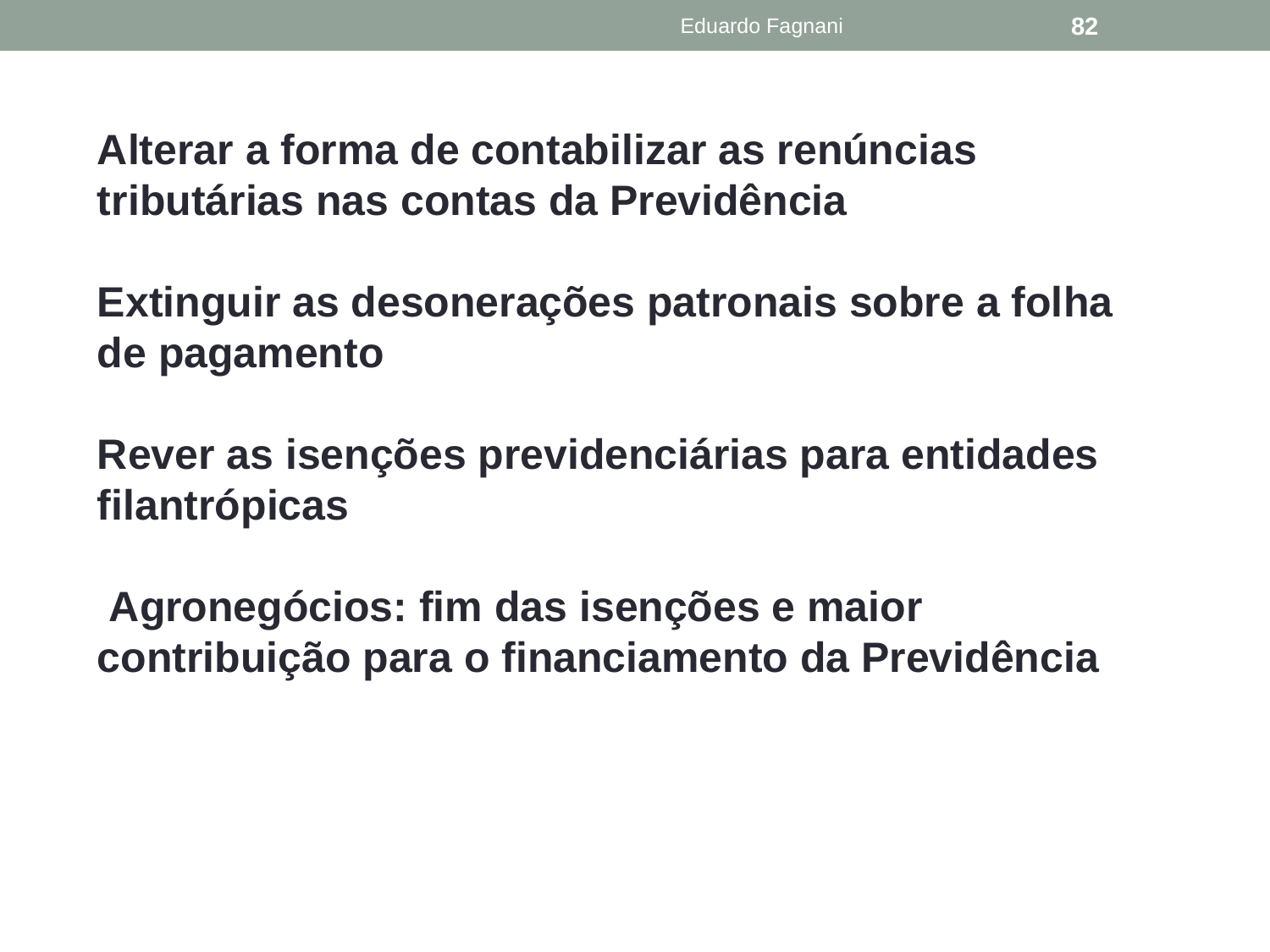

Eduardo Fagnani
82
Alterar a forma de contabilizar as renúncias tributárias nas contas da Previdência

Extinguir as desonerações patronais sobre a folha de pagamento

Rever as isenções previdenciárias para entidades filantrópicas

 Agronegócios: fim das isenções e maior contribuição para o financiamento da Previdência